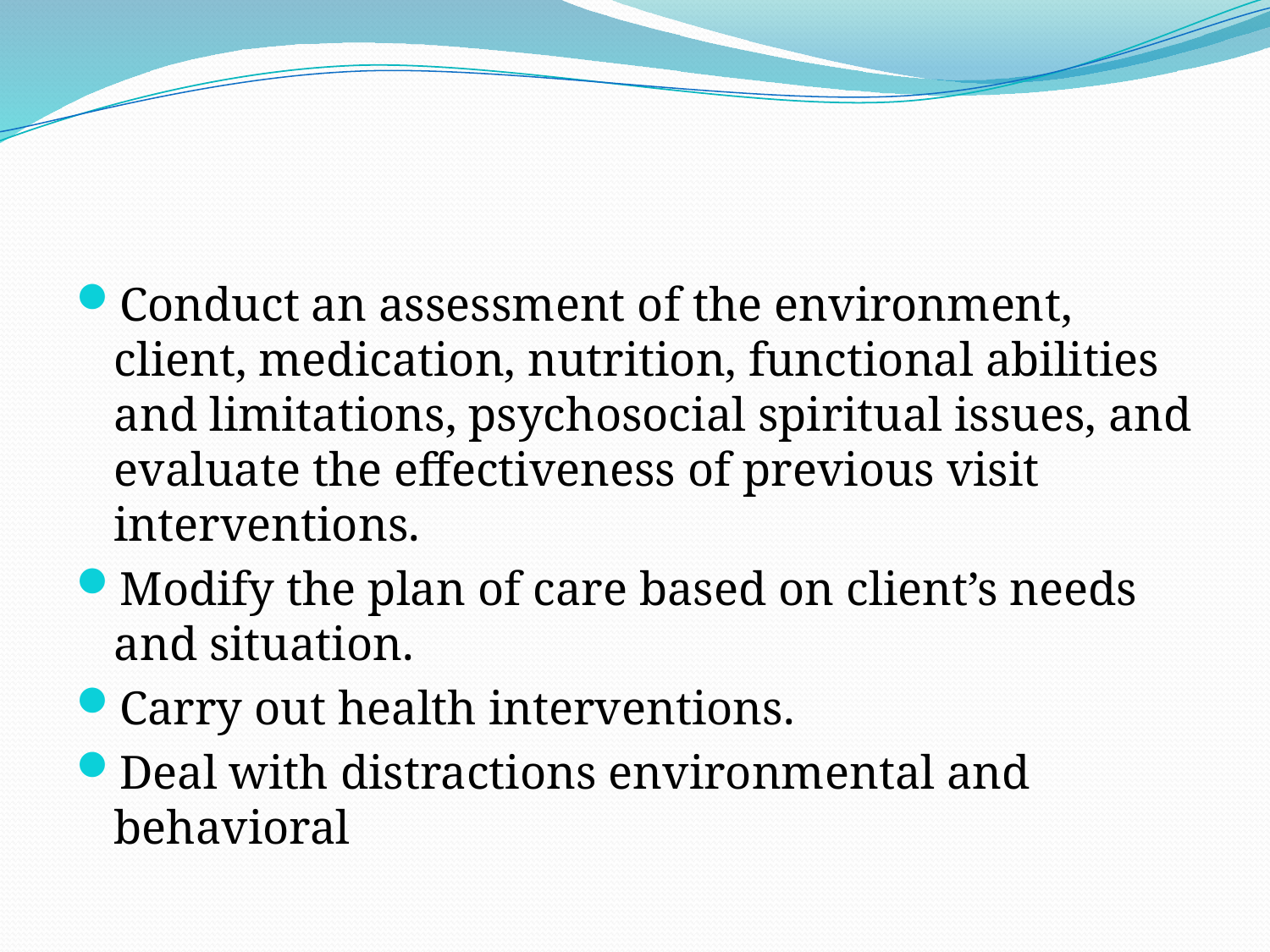

#
Conduct an assessment of the environment, client, medication, nutrition, functional abilities and limitations, psychosocial spiritual issues, and evaluate the effectiveness of previous visit interventions.
Modify the plan of care based on client’s needs and situation.
Carry out health interventions.
Deal with distractions environmental and behavioral